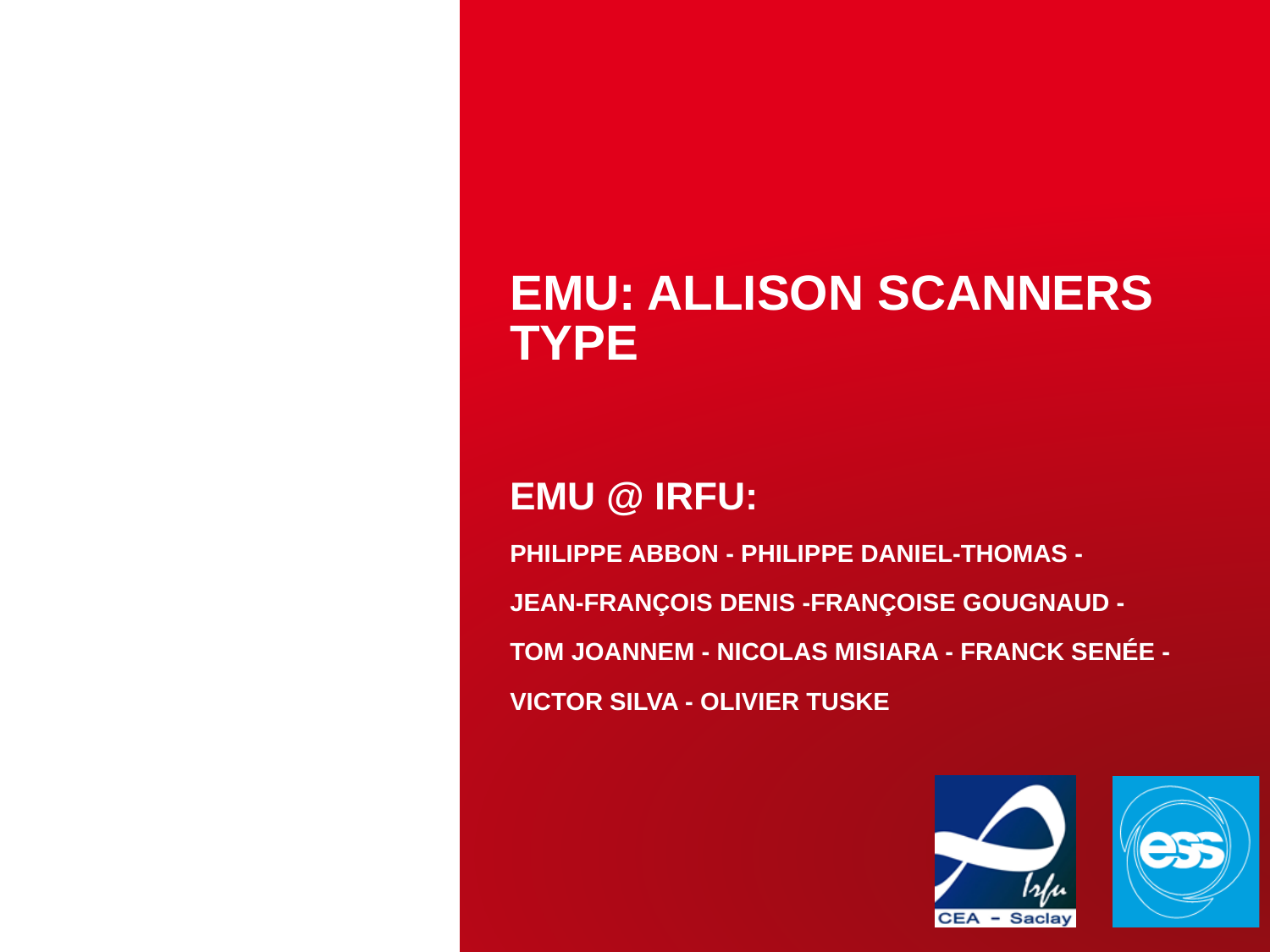

# EMU: Allison scanners type EMU @ IRFU: philippe abbon - philippe daniel-thomas - jean-françois denis -françoise gougnaud - tom joannem - nicolas misiara - FRANCK SENÉE - VICTOR SILVA - Olivier tuske
|  PAGE 4